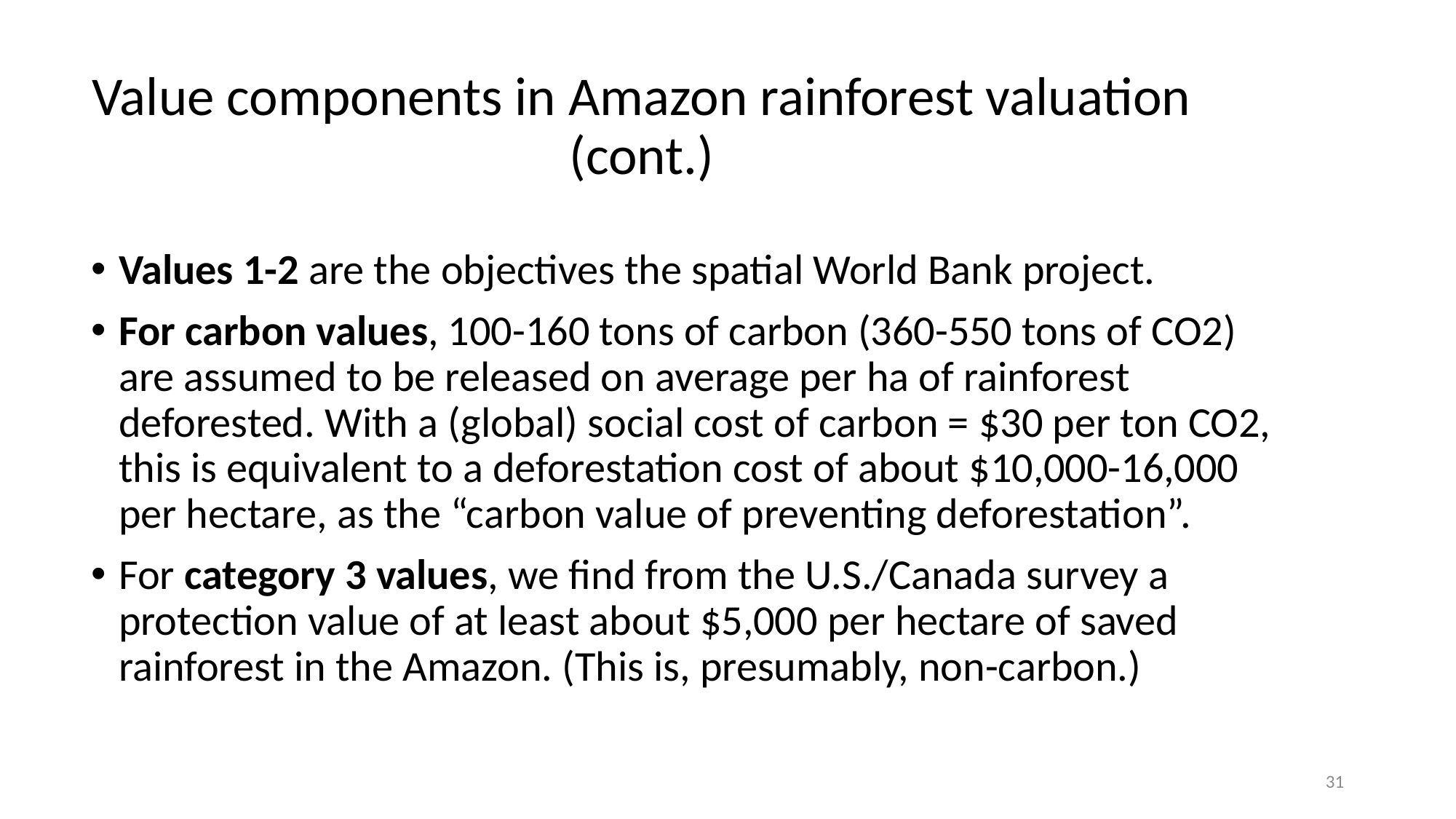

# Value components in Amazon rainforest valuation (cont.)
Values 1-2 are the objectives the spatial World Bank project.
For carbon values, 100-160 tons of carbon (360-550 tons of CO2) are assumed to be released on average per ha of rainforest deforested. With a (global) social cost of carbon = $30 per ton CO2, this is equivalent to a deforestation cost of about $10,000-16,000 per hectare, as the “carbon value of preventing deforestation”.
For category 3 values, we find from the U.S./Canada survey a protection value of at least about $5,000 per hectare of saved rainforest in the Amazon. (This is, presumably, non-carbon.)

31